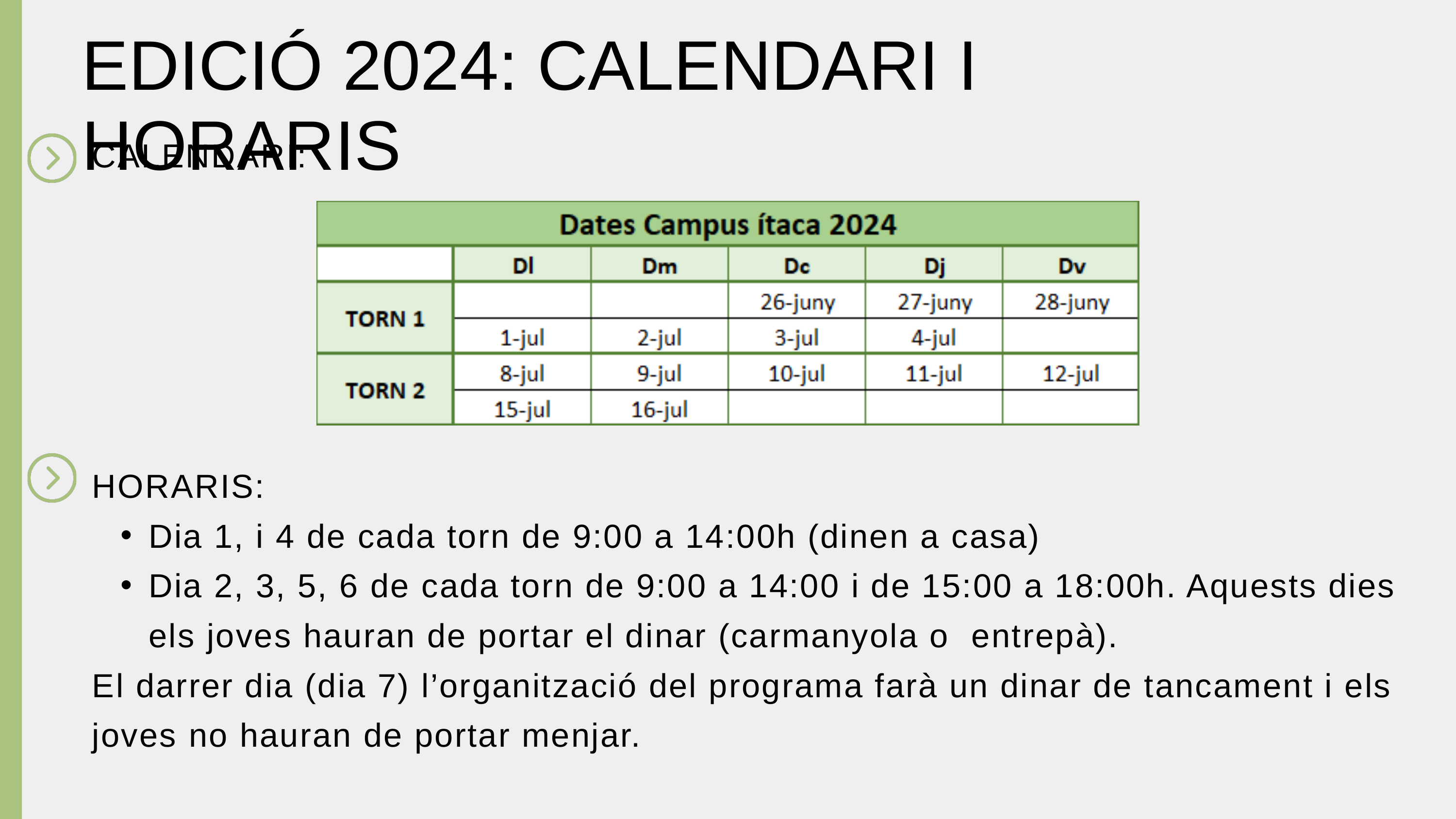

EDICIÓ 2024: CALENDARI I HORARIS
CALENDARI:

HORARIS:
Dia 1, i 4 de cada torn de 9:00 a 14:00h (dinen a casa)
Dia 2, 3, 5, 6 de cada torn de 9:00 a 14:00 i de 15:00 a 18:00h. Aquests dies els joves hauran de portar el dinar (carmanyola o  entrepà).
El darrer dia (dia 7) l’organització del programa farà un dinar de tancament i els joves no hauran de portar menjar.